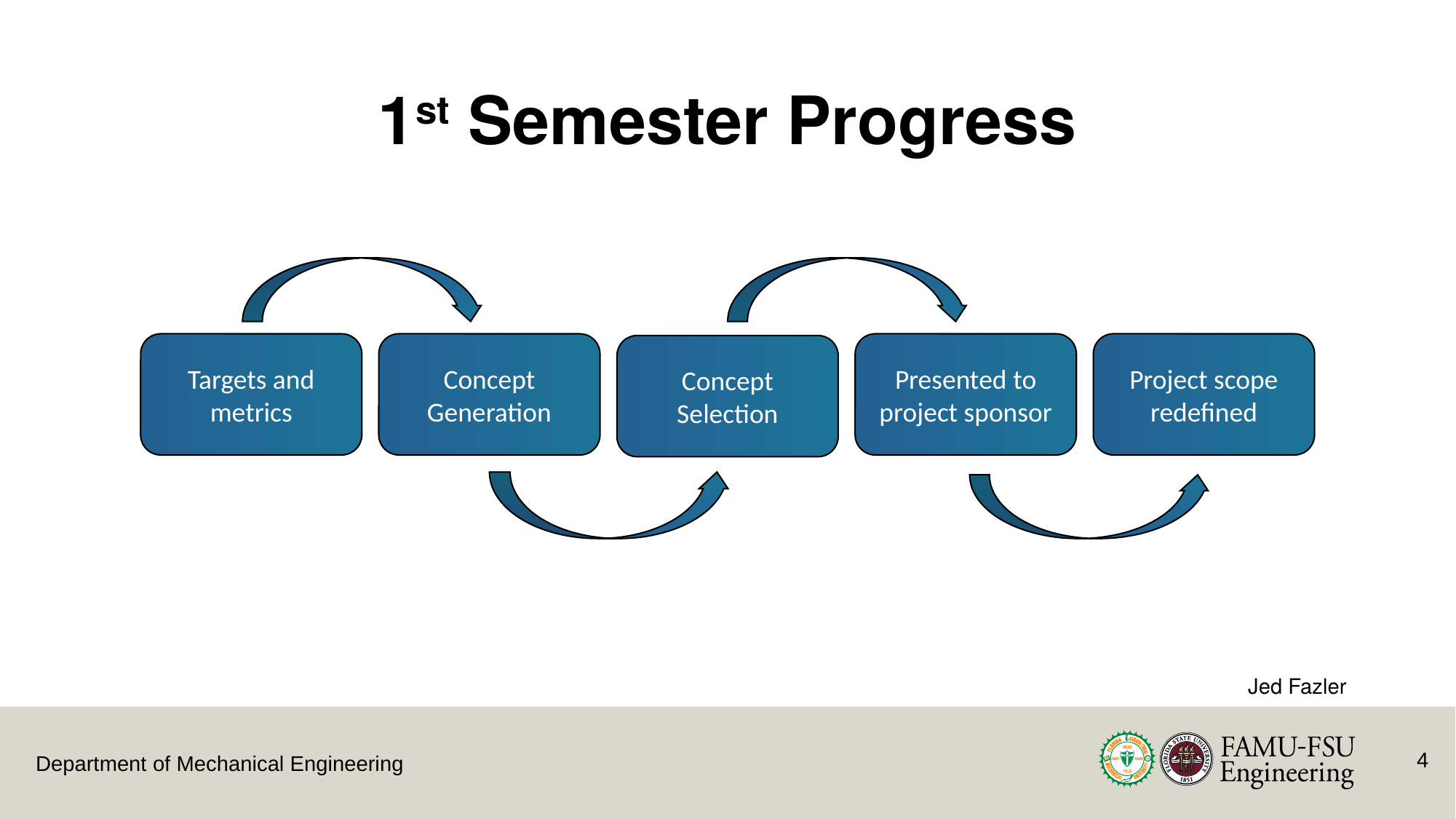

# 1st Semester Progress

Project scope redefined
Targets and metrics
Concept Generation
Presented to project sponsor
Concept Selection

Jed Fazler
4